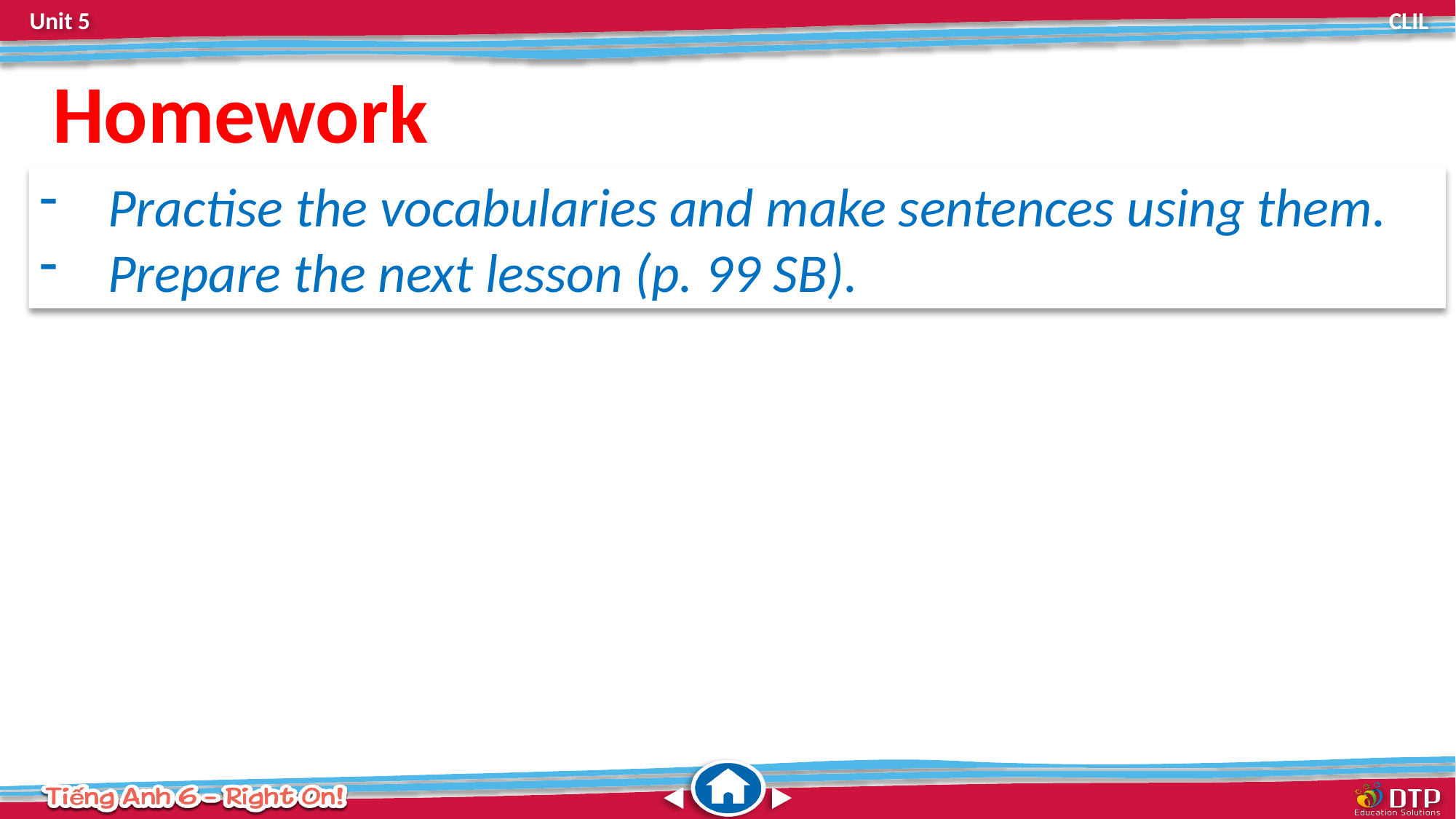

Homework
Practise the vocabularies and make sentences using them.
Prepare the next lesson (p. 99 SB).